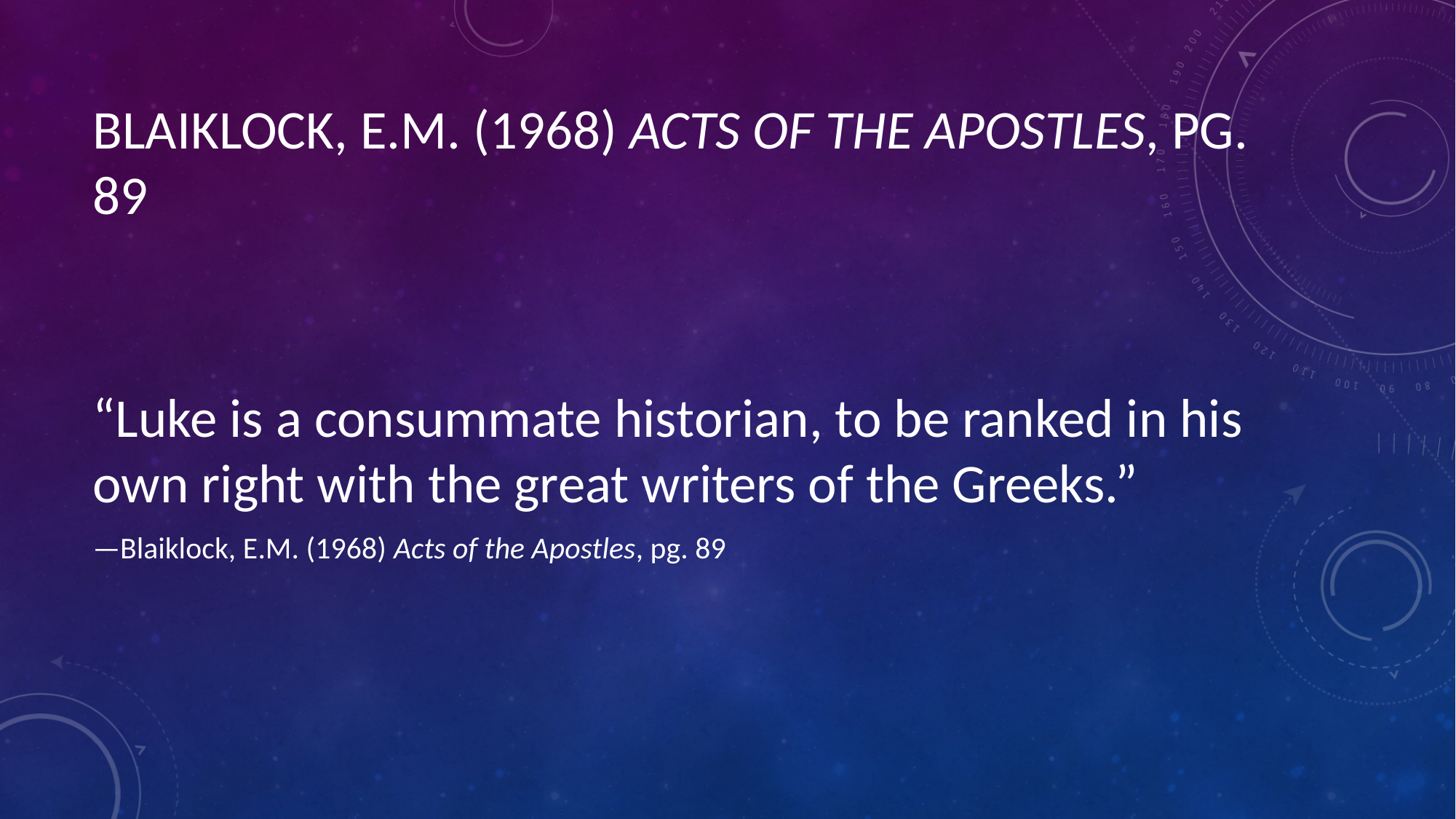

# Blaiklock, E.m. (1968) Acts of the Apostles, pg. 89
“Luke is a consummate historian, to be ranked in his own right with the great writers of the Greeks.”
—Blaiklock, E.M. (1968) Acts of the Apostles, pg. 89